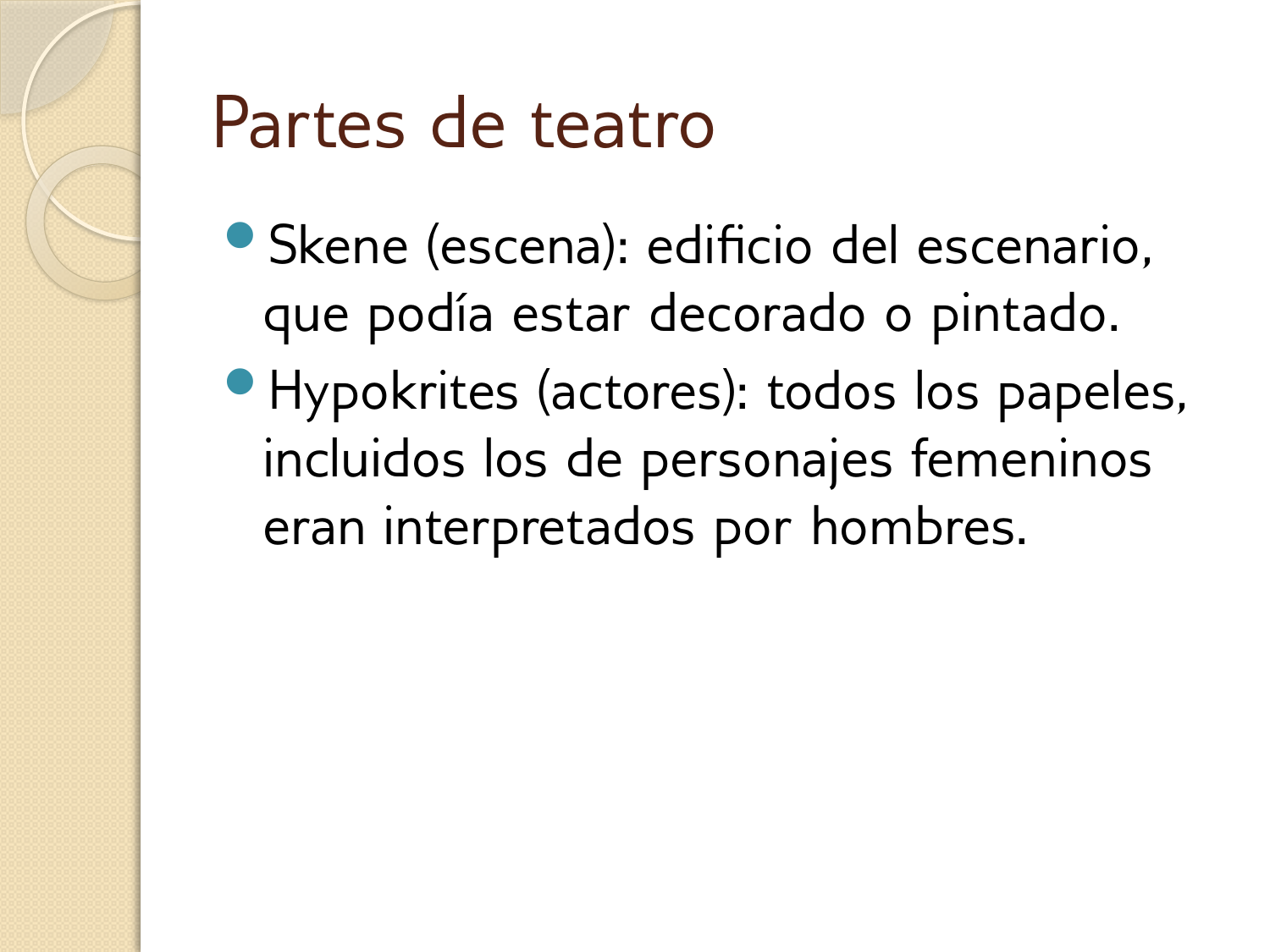

# Partes de teatro
Skene (escena): edificio del escenario, que podía estar decorado o pintado.
Hypokrites (actores): todos los papeles, incluidos los de personajes femeninos eran interpretados por hombres.